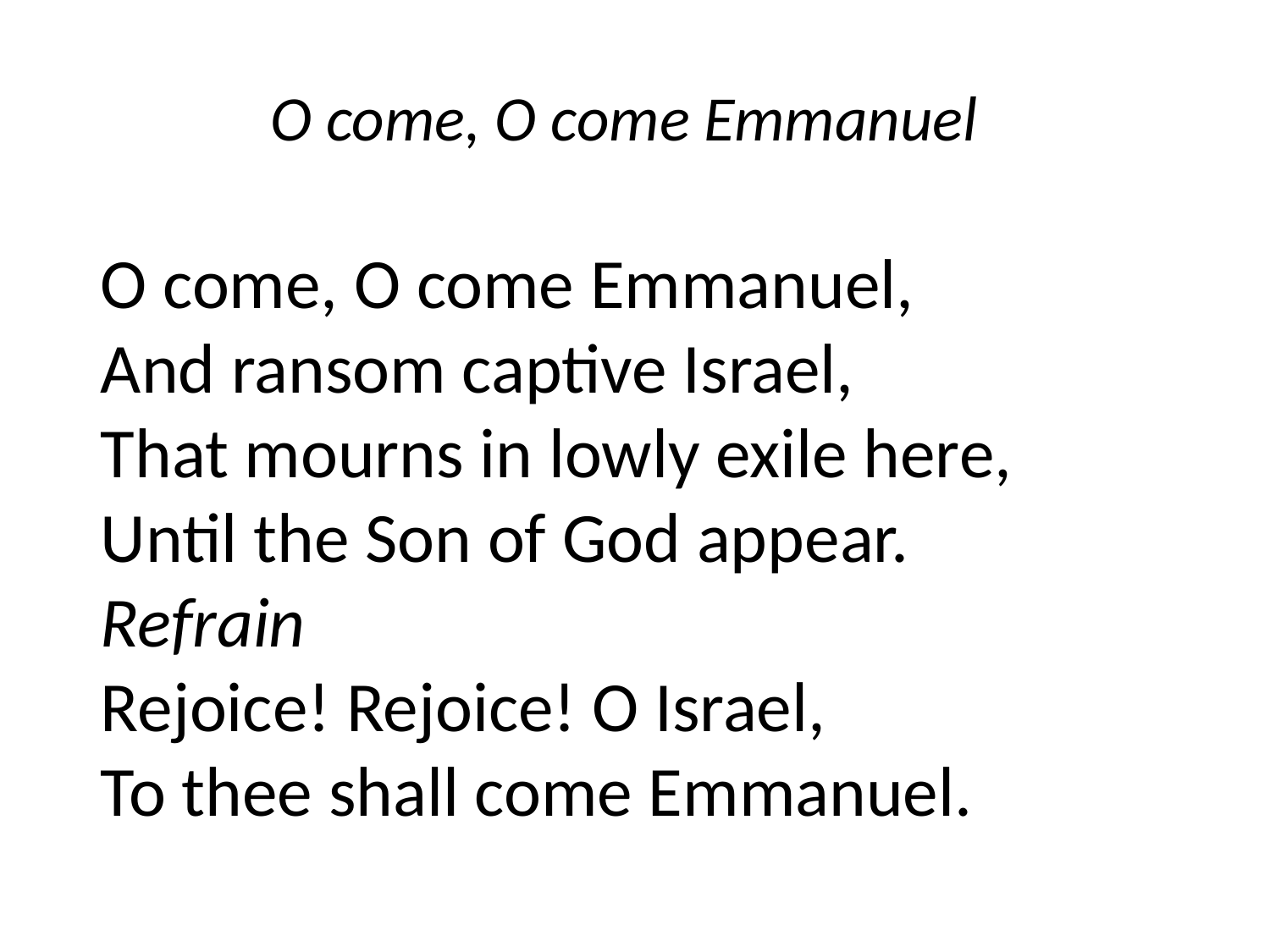

O come, O come Emmanuel

O come, O come Emmanuel,
And ransom captive Israel,
That mourns in lowly exile here,
Until the Son of God appear.
Refrain
Rejoice! Rejoice! O Israel,
To thee shall come Emmanuel.